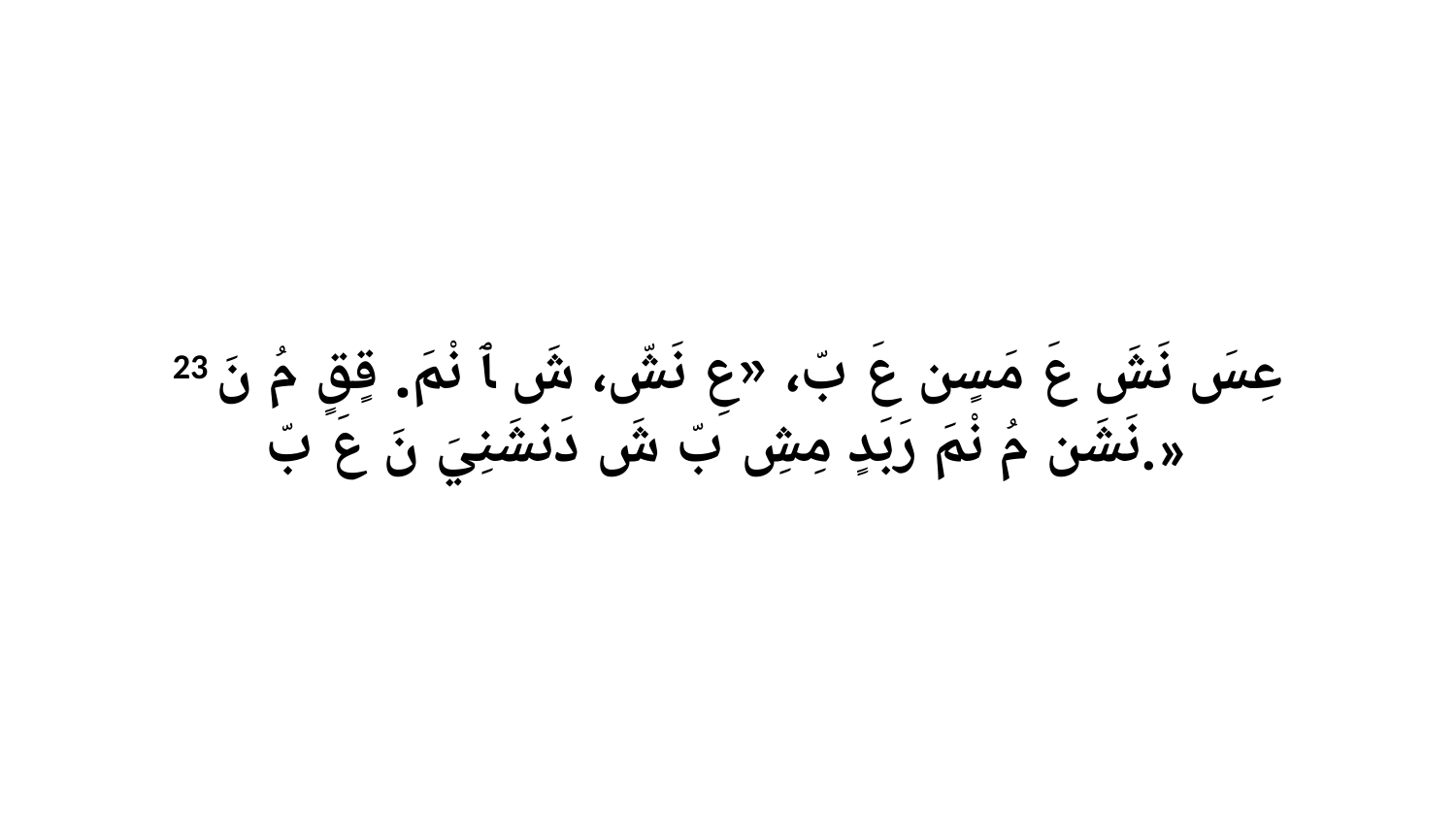

23 عِسَ نَشَ عَ مَسٍن عَ بّ، «عِ نَشّ، شَ ﭑ نْمَ. قٍقٍ مُ نَ نَشَن مُ نْمَ رَبَدٍ مِشِ بّ شَ دَنشَنِيَ نَ عَ بّ.»